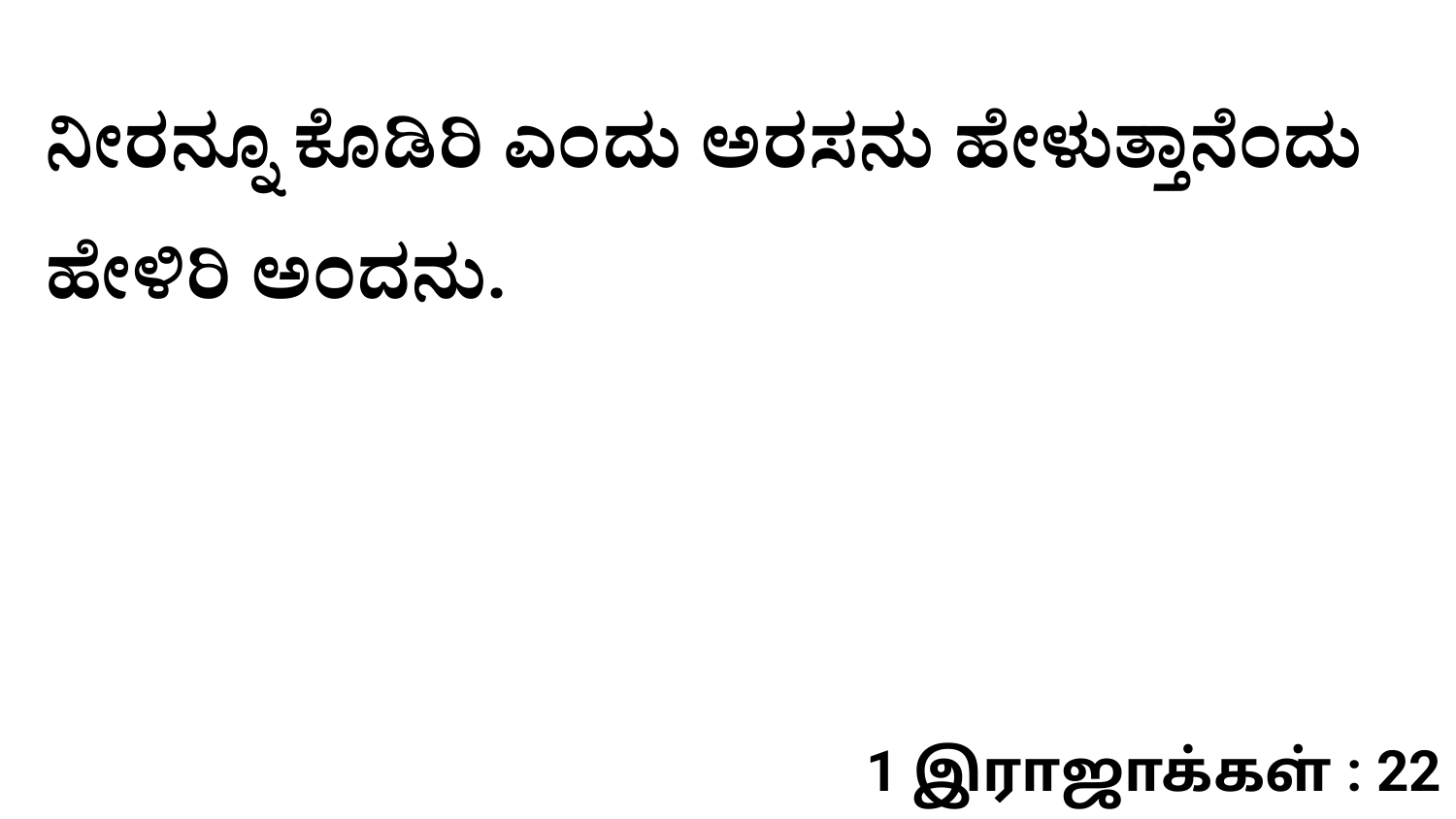

ನೀರನ್ನೂ ಕೊಡಿರಿ ಎಂದು ಅರಸನು ಹೇಳುತ್ತಾನೆಂದು ಹೇಳಿರಿ ಅಂದನು.
1 இராஜாக்கள் : 22